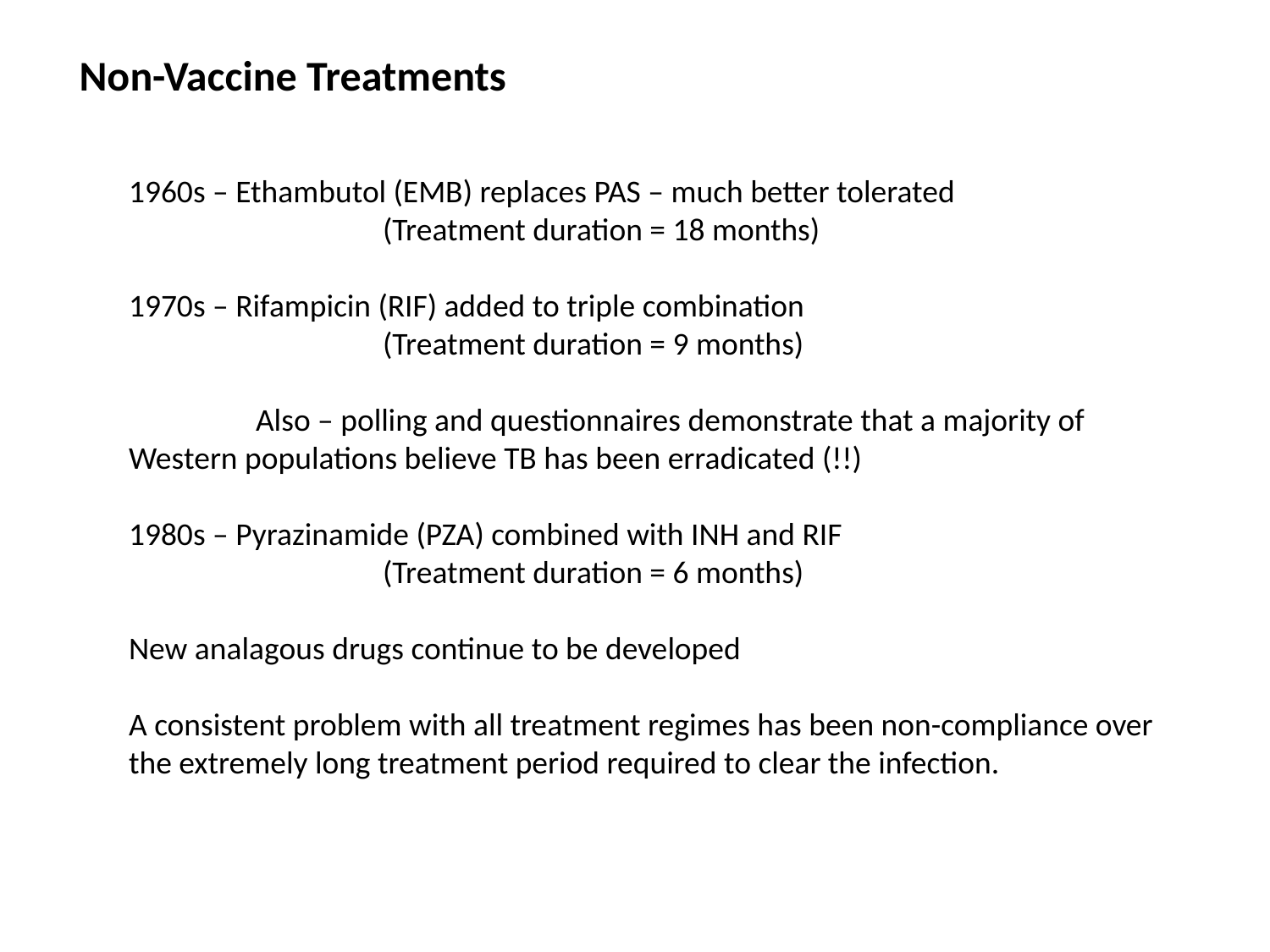

Non-Vaccine Treatments

1960s – Ethambutol (EMB) replaces PAS – much better tolerated
		(Treatment duration = 18 months)

1970s – Rifampicin (RIF) added to triple combination
		(Treatment duration = 9 months)

	Also – polling and questionnaires demonstrate that a majority of 	Western populations believe TB has been erradicated (!!)

1980s – Pyrazinamide (PZA) combined with INH and RIF
		(Treatment duration = 6 months)

New analagous drugs continue to be developed

A consistent problem with all treatment regimes has been non-compliance over the extremely long treatment period required to clear the infection.